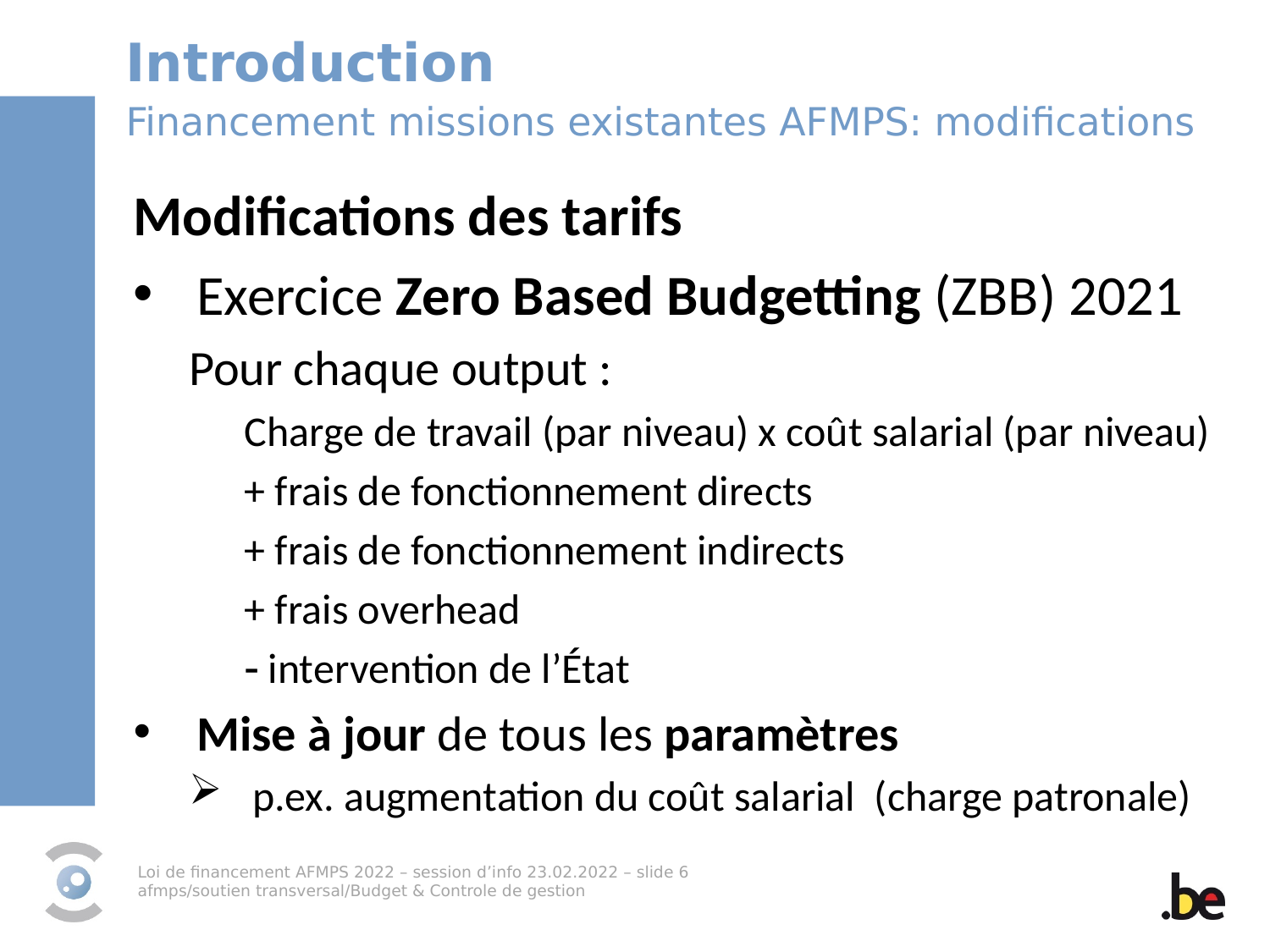

Introduction
Financement missions existantes AFMPS: modifications

Modifications des tarifs
Exercice Zero Based Budgetting (ZBB) 2021
Pour chaque output :
Charge de travail (par niveau) x coût salarial (par niveau)
+ frais de fonctionnement directs
+ frais de fonctionnement indirects
+ frais overhead
− intervention de l’État
Mise à jour de tous les paramètres
p.ex. augmentation du coût salarial  (charge patronale)
Loi de financement AFMPS 2022 – session d’info 23.02.2022 – slide 6
afmps/soutien transversal/Budget & Controle de gestion